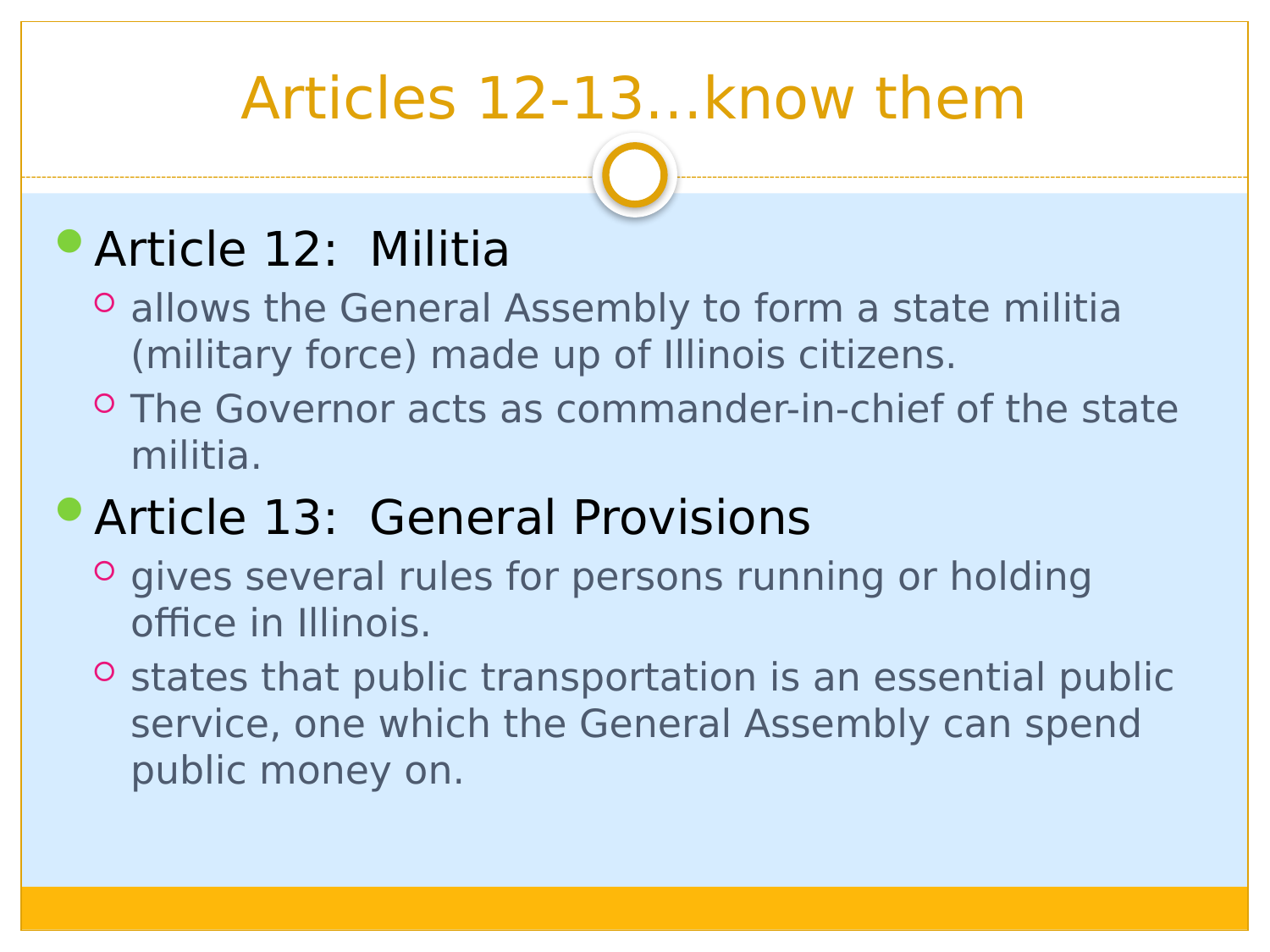

# Articles 12-13…know them
Article 12:  Militia
allows the General Assembly to form a state militia (military force) made up of Illinois citizens.
The Governor acts as commander-in-chief of the state militia.
Article 13:  General Provisions
gives several rules for persons running or holding office in Illinois.
states that public transportation is an essential public service, one which the General Assembly can spend public money on.